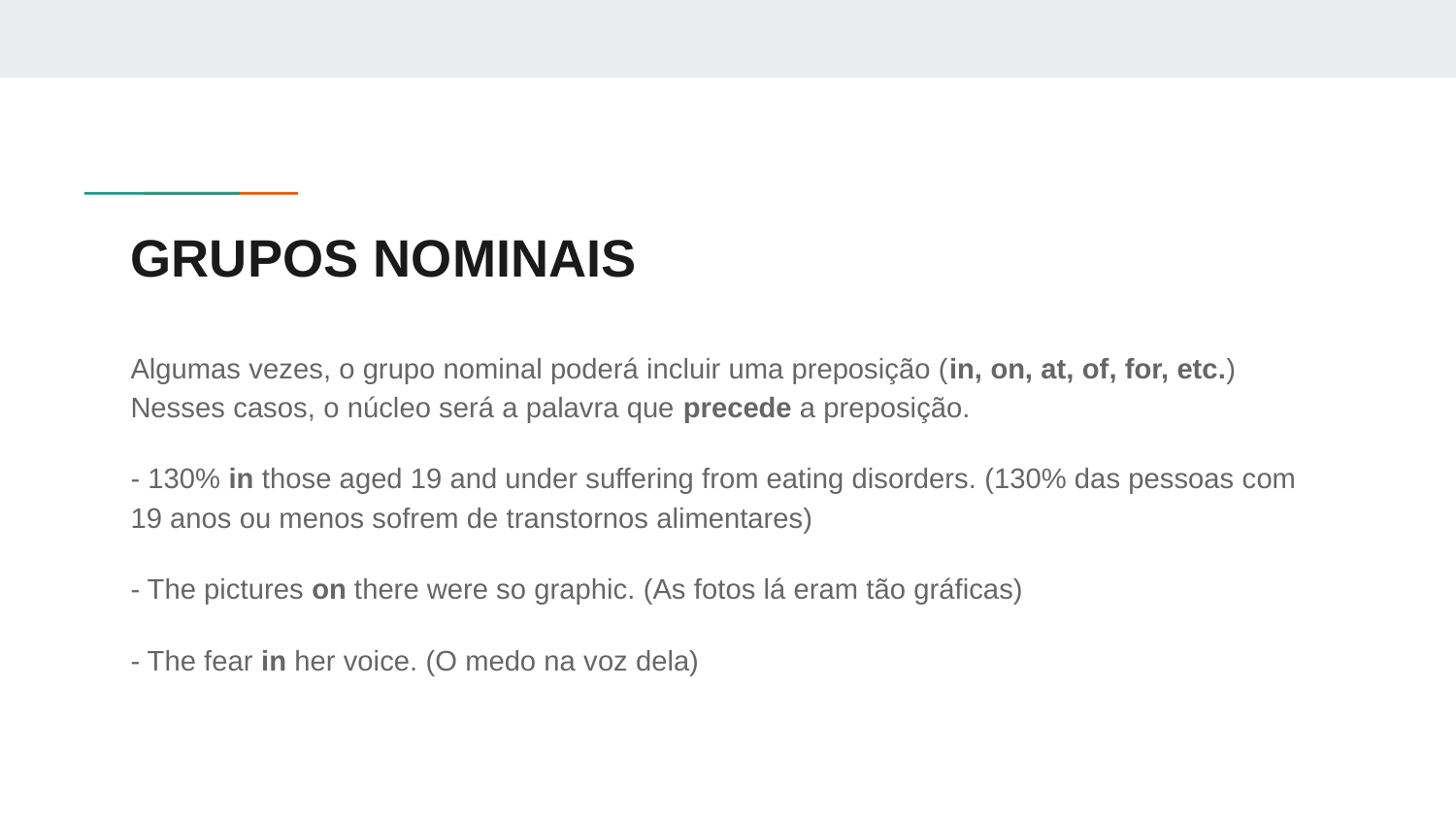

# GRUPOS NOMINAIS
Algumas vezes, o grupo nominal poderá incluir uma preposição (in, on, at, of, for, etc.) Nesses casos, o núcleo será a palavra que precede a preposição.
- 130% in those aged 19 and under suffering from eating disorders. (130% das pessoas com 19 anos ou menos sofrem de transtornos alimentares)
- The pictures on there were so graphic. (As fotos lá eram tão gráficas)
- The fear in her voice. (O medo na voz dela)